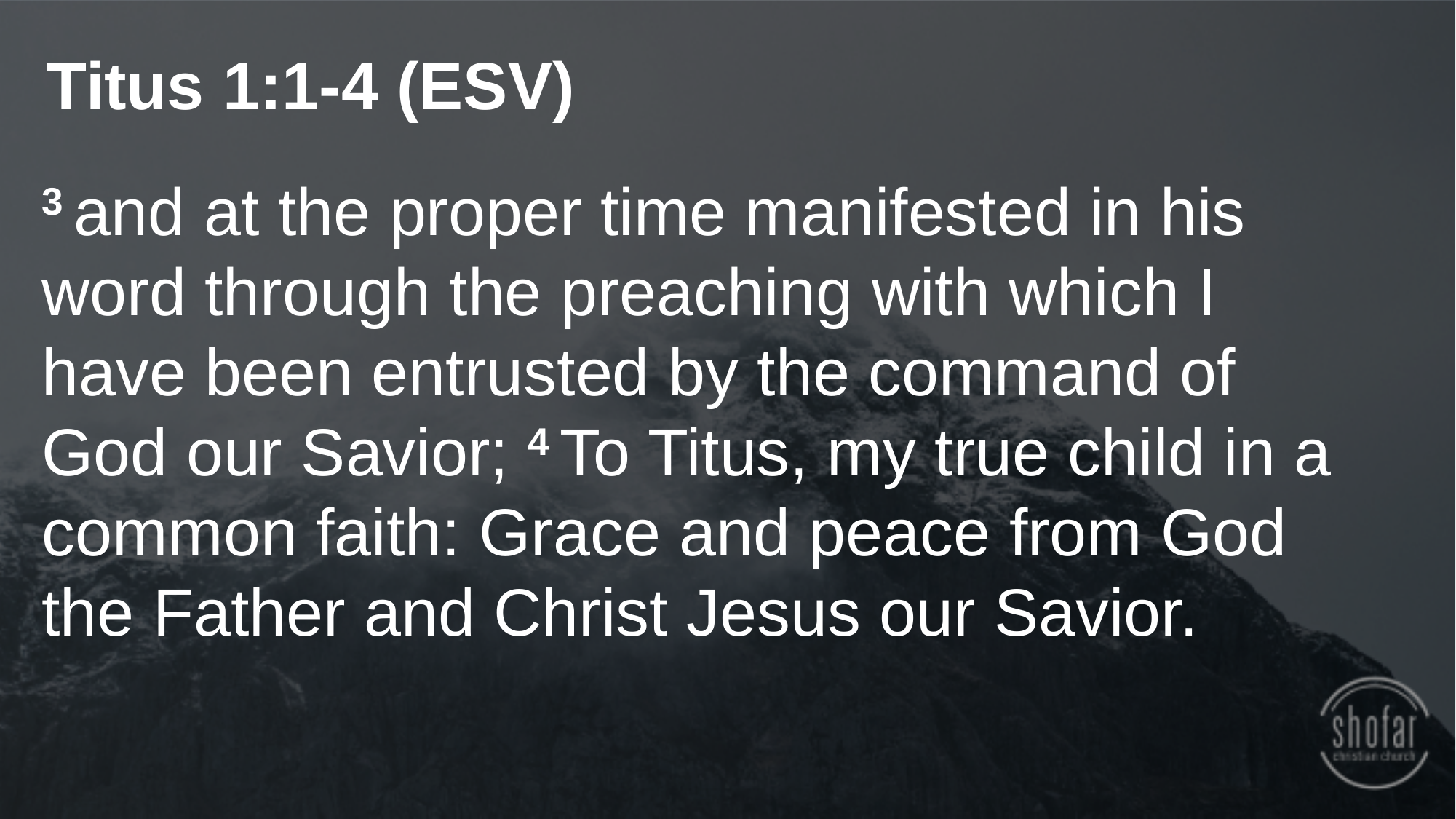

Titus 1:1-4 (ESV)
3 and at the proper time manifested in his word through the preaching with which I have been entrusted by the command of God our Savior; 4 To Titus, my true child in a common faith: Grace and peace from God the Father and Christ Jesus our Savior.